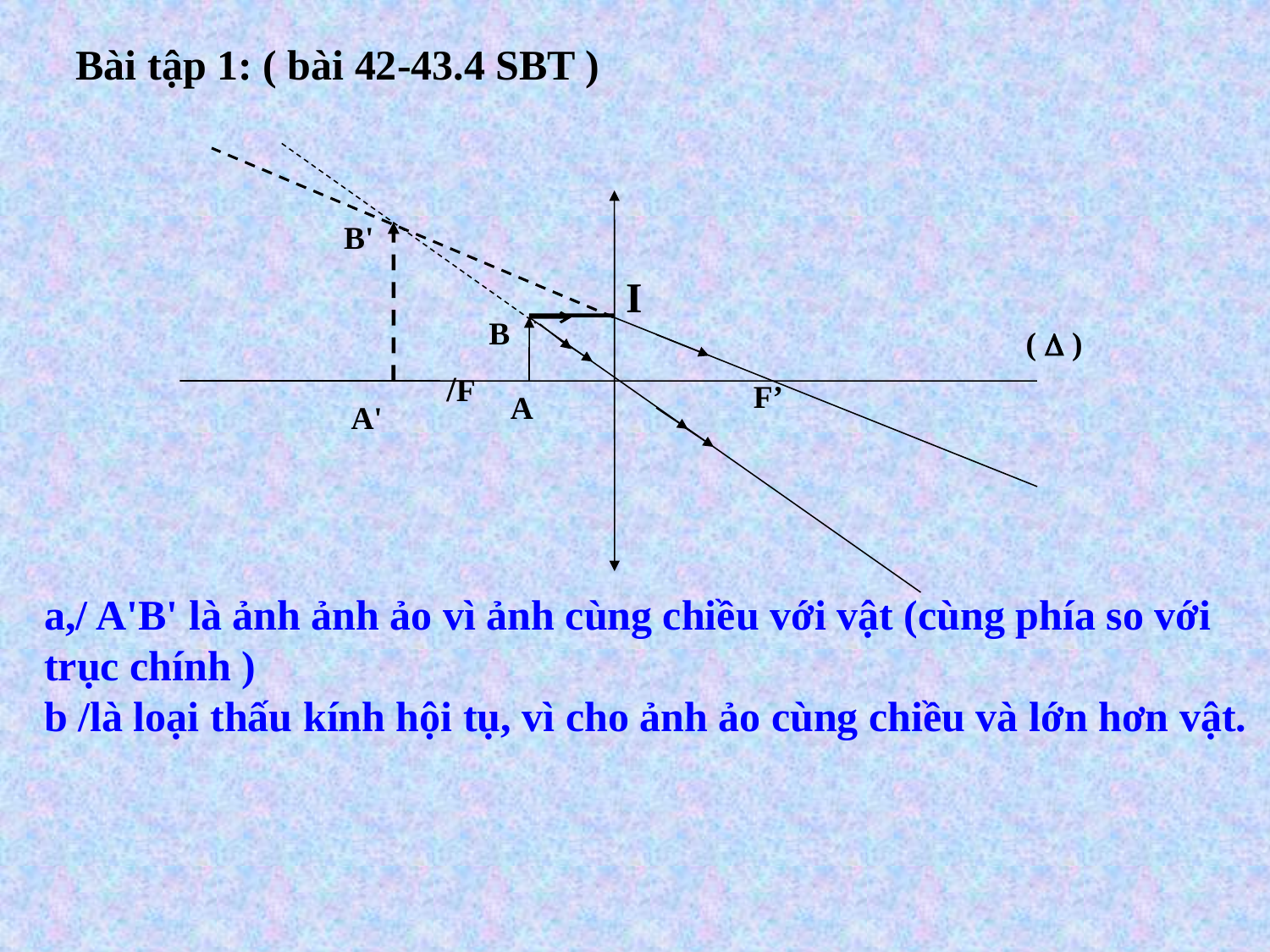

Bài tập 1: ( bài 42-43.4 SBT )

B'

I
B

 ( Δ )

/F
F’

A
A'

a,/ A'B' là ảnh ảnh ảo vì ảnh cùng chiều với vật (cùng phía so với trục chính )
b /là loại thấu kính hội tụ, vì cho ảnh ảo cùng chiều và lớn hơn vật.